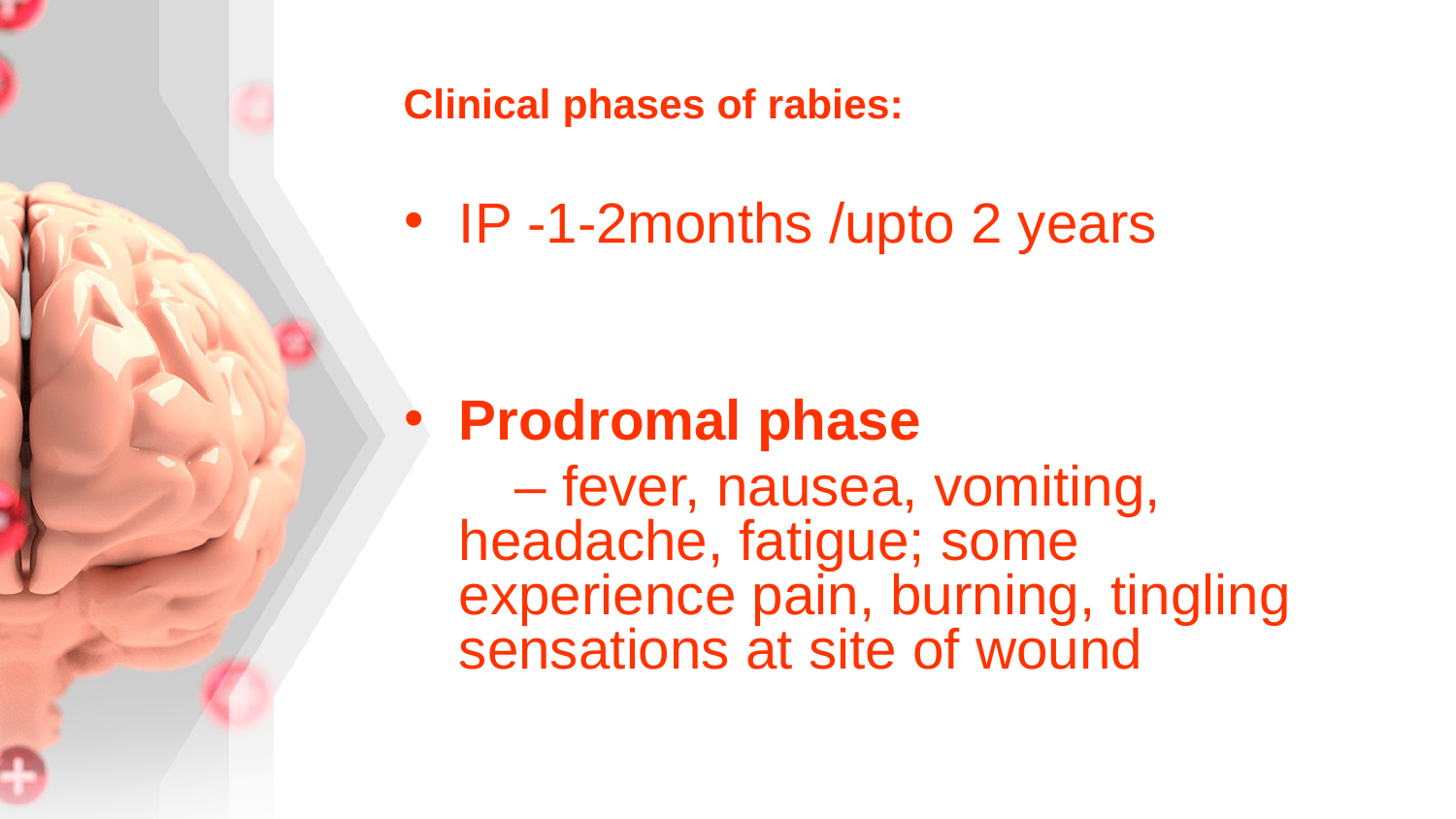

# Clinical phases of rabies:
IP -1-2months /upto 2 years

Prodromal phase
       – fever, nausea, vomiting, headache, fatigue; some experience pain, burning, tingling sensations at site of wound